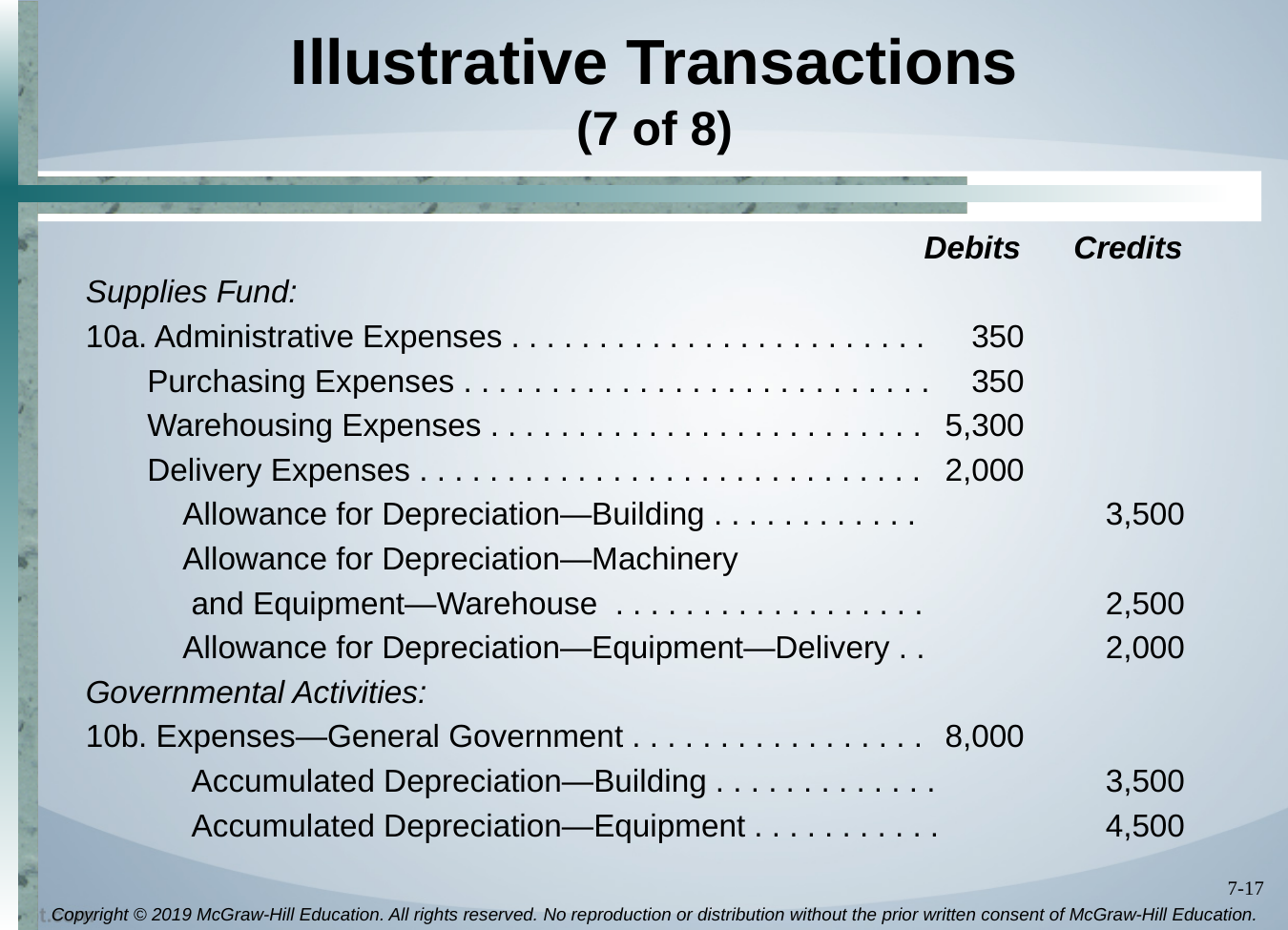

# Illustrative Transactions (7 of 8)
                                                                                               Debits      Credits
Supplies Fund:
10a. Administrative Expenses . . . . . . . . . . . . . . . . . . . . . . . .	350
       Purchasing Expenses . . . . . . . . . . . . . . . . . . . . . . . . . . .	350
       Warehousing Expenses . . . . . . . . . . . . . . . . . . . . . . . . .	5,300
       Delivery Expenses . . . . . . . . . . . . . . . . . . . . . . . . . . . . .	2,000
           Allowance for Depreciation—Building . . . . . . . . . . . .	3,500
           Allowance for Depreciation—Machinery
            and Equipment—Warehouse  . . . . . . . . . . . . . . . . . .	2,500
           Allowance for Depreciation—Equipment—Delivery . .	2,000
Governmental Activities:
10b. Expenses—General Government . . . . . . . . . . . . . . . . .	8,000
            Accumulated Depreciation—Building . . . . . . . . . . . . .	3,500
            Accumulated Depreciation—Equipment . . . . . . . . . . .	4,500